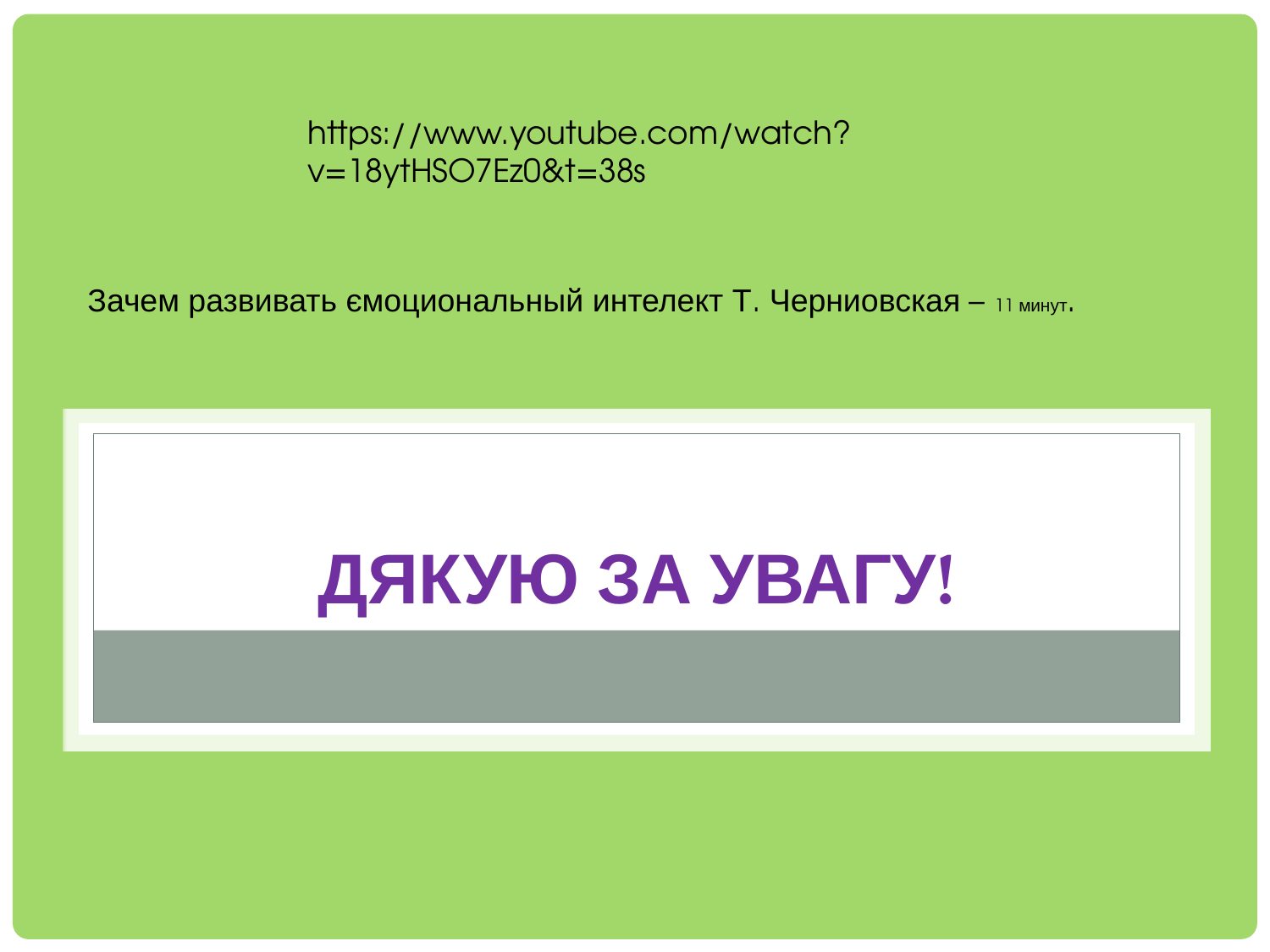

https://www.youtube.com/watch?v=18ytHSO7Ez0&t=38s
Зачем развивать ємоциональный интелект Т. Черниовская – 11 минут.
# Дякую за увагу!